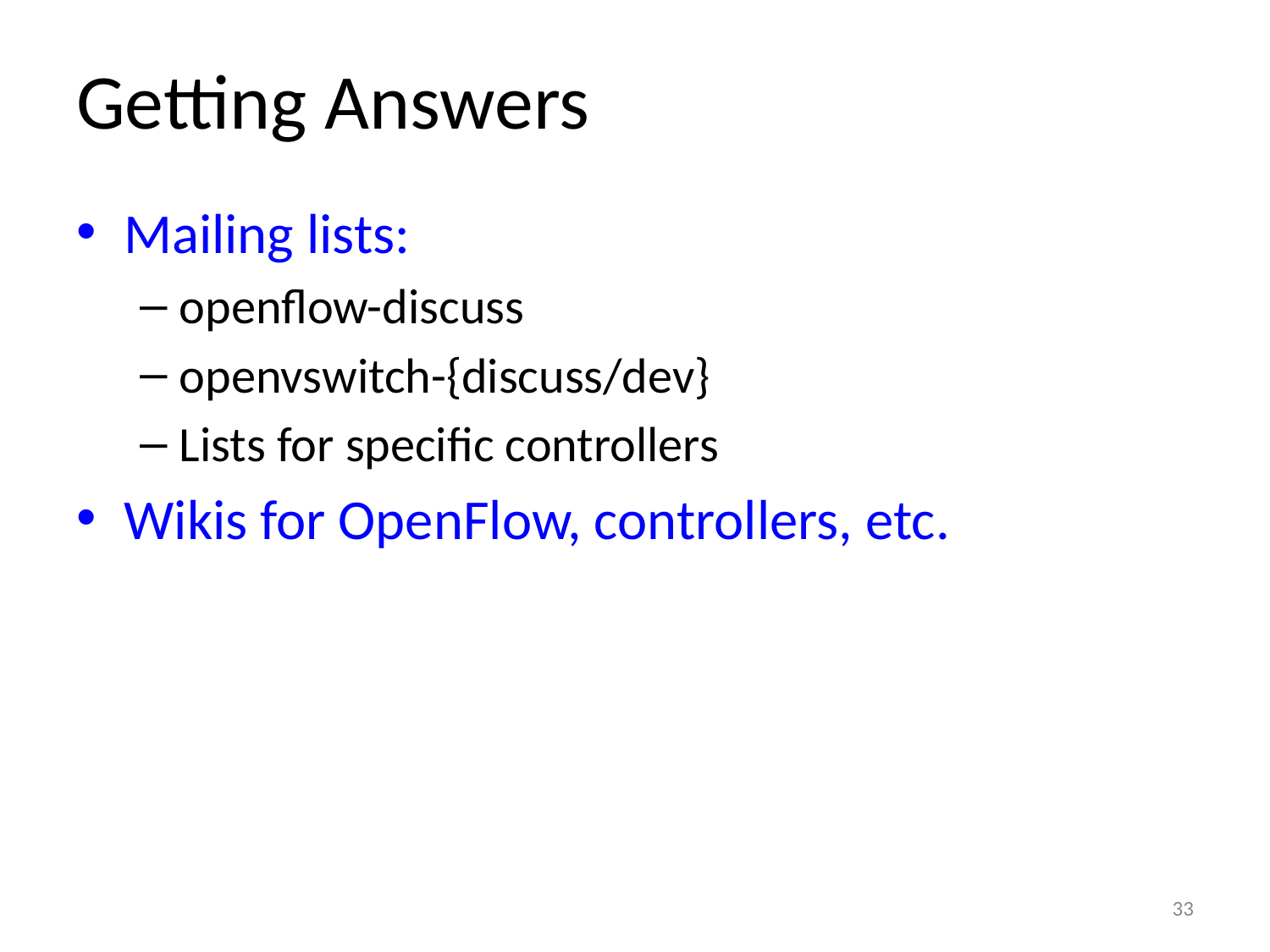

# Getting Answers
Mailing lists:
openflow-discuss
openvswitch-{discuss/dev}
Lists for specific controllers
Wikis for OpenFlow, controllers, etc.
33